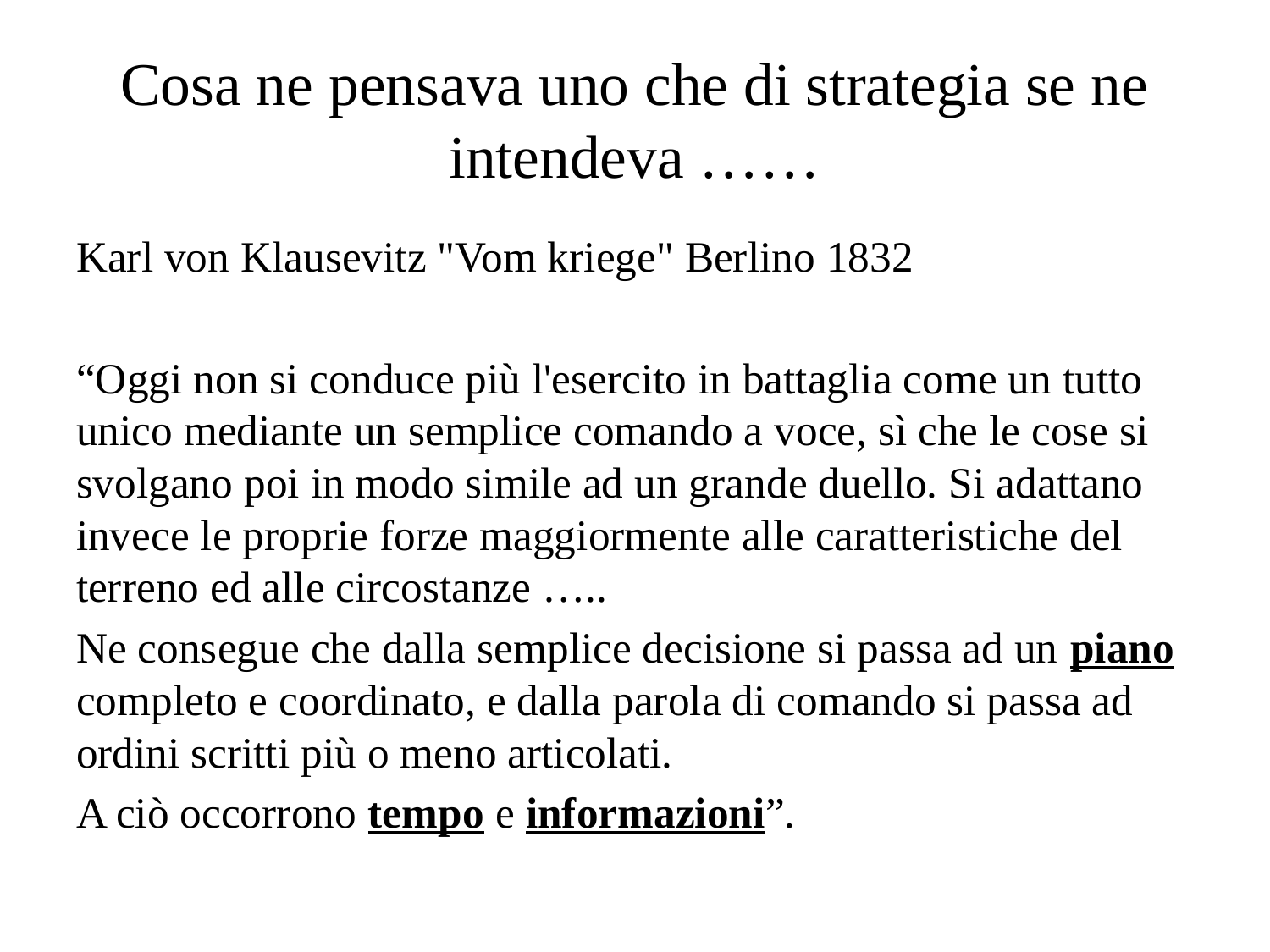

# Cosa ne pensava uno che di strategia se ne intendeva ……
Karl von Klausevitz "Vom kriege" Berlino 1832

“Oggi non si conduce più l'esercito in battaglia come un tutto unico mediante un semplice comando a voce, sì che le cose si svolgano poi in modo simile ad un grande duello. Si adattano invece le proprie forze maggiormente alle caratteristiche del terreno ed alle circostanze …..
Ne consegue che dalla semplice decisione si passa ad un piano completo e coordinato, e dalla parola di comando si passa ad ordini scritti più o meno articolati.
A ciò occorrono tempo e informazioni”.